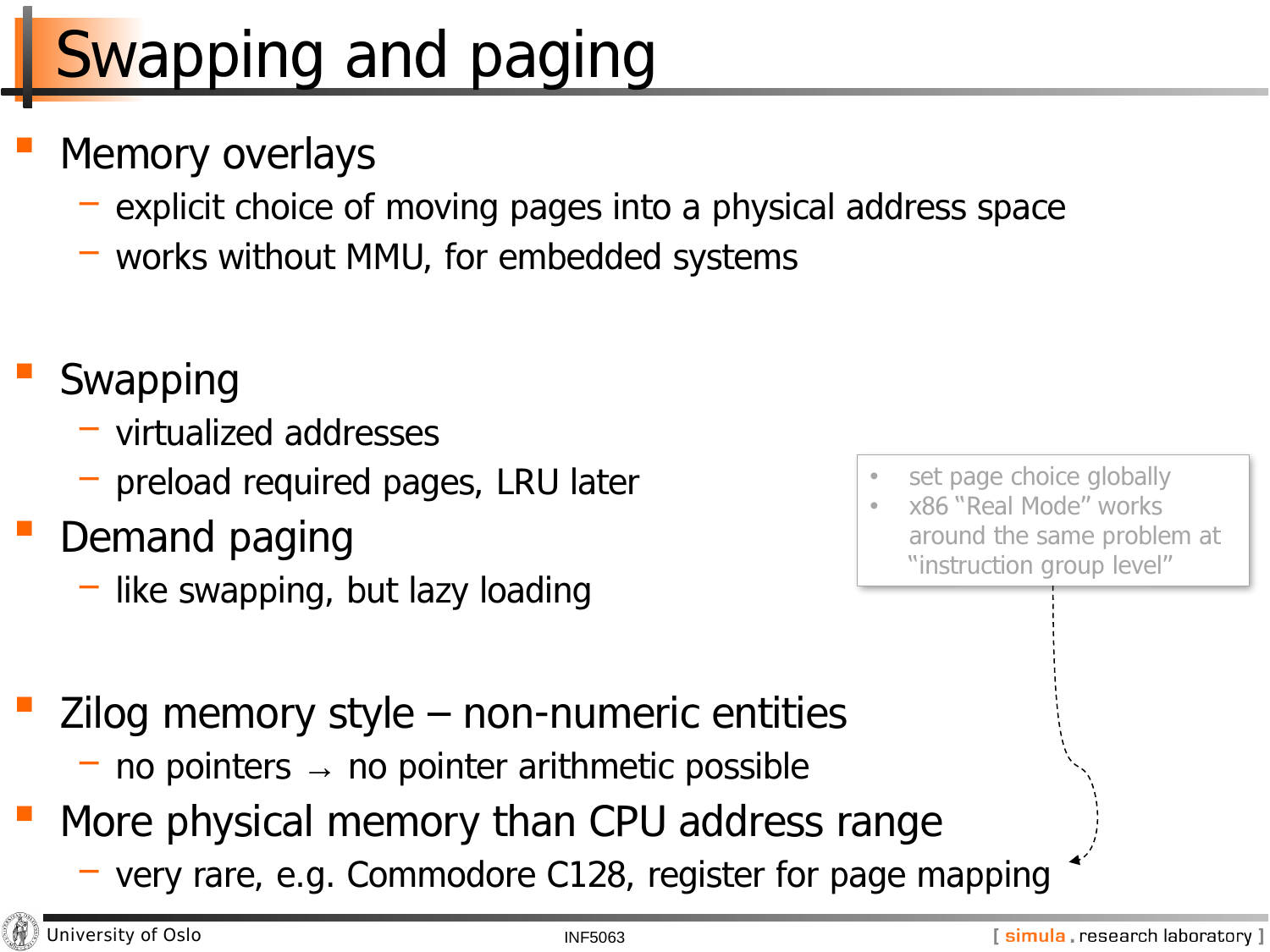

# Swapping and paging
Memory overlays
explicit choice of moving pages into a physical address space
works without MMU, for embedded systems

Swapping
virtualized addresses
preload required pages, LRU later
Demand paging
like swapping, but lazy loading

Zilog memory style – non-numeric entities
no pointers → no pointer arithmetic possible
More physical memory than CPU address range
very rare, e.g. Commodore C128, register for page mapping

set page choice globally
x86 “Real Mode” works around the same problem at “instruction group level”